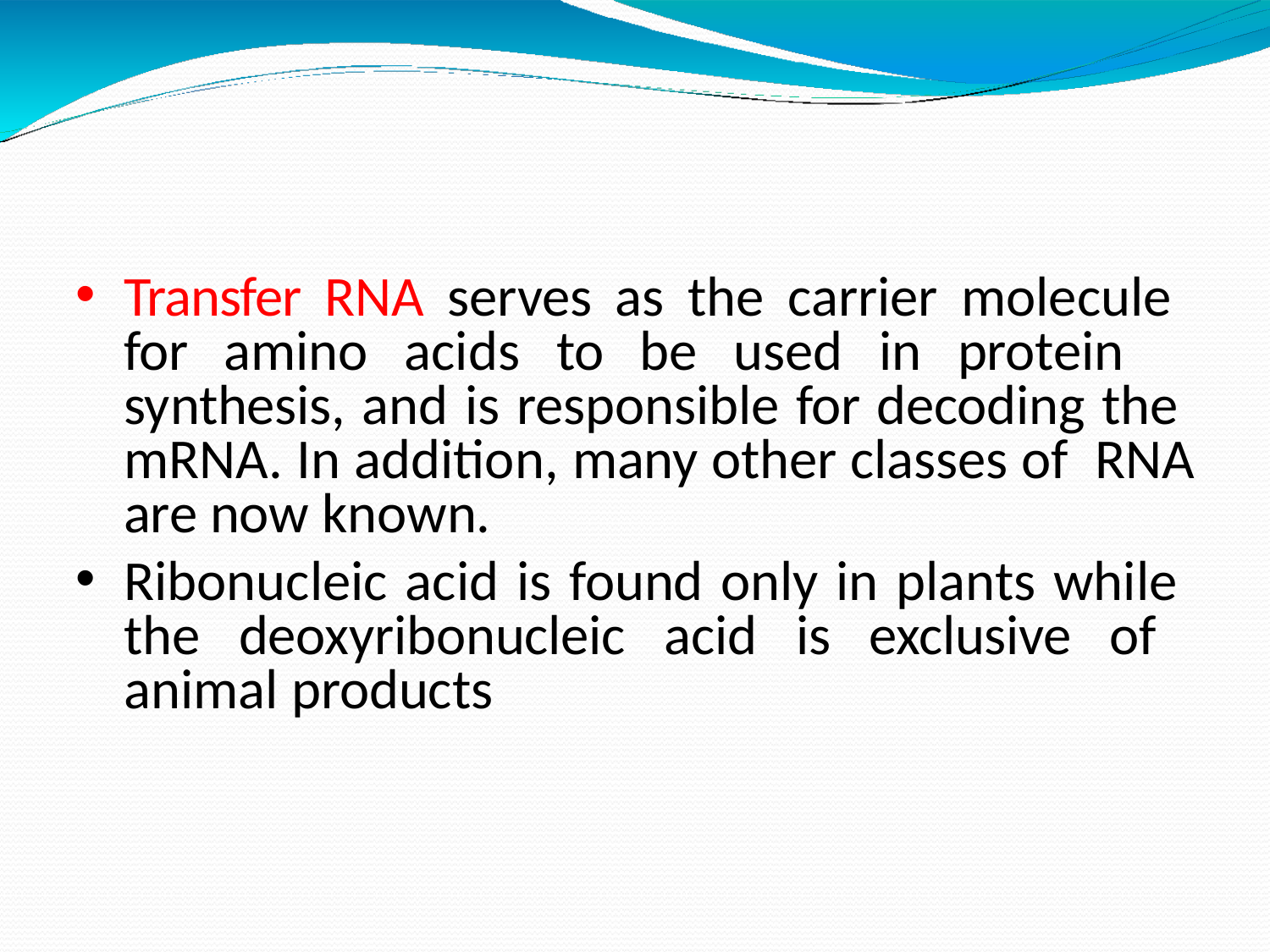

Transfer RNA serves as the carrier molecule  for amino acids to be used in protein   synthesis, and is responsible for decoding the  mRNA. In addition, many other classes of  RNA are now known.
Ribonucleic acid is found only in plants while  the deoxyribonucleic acid is exclusive of  animal products